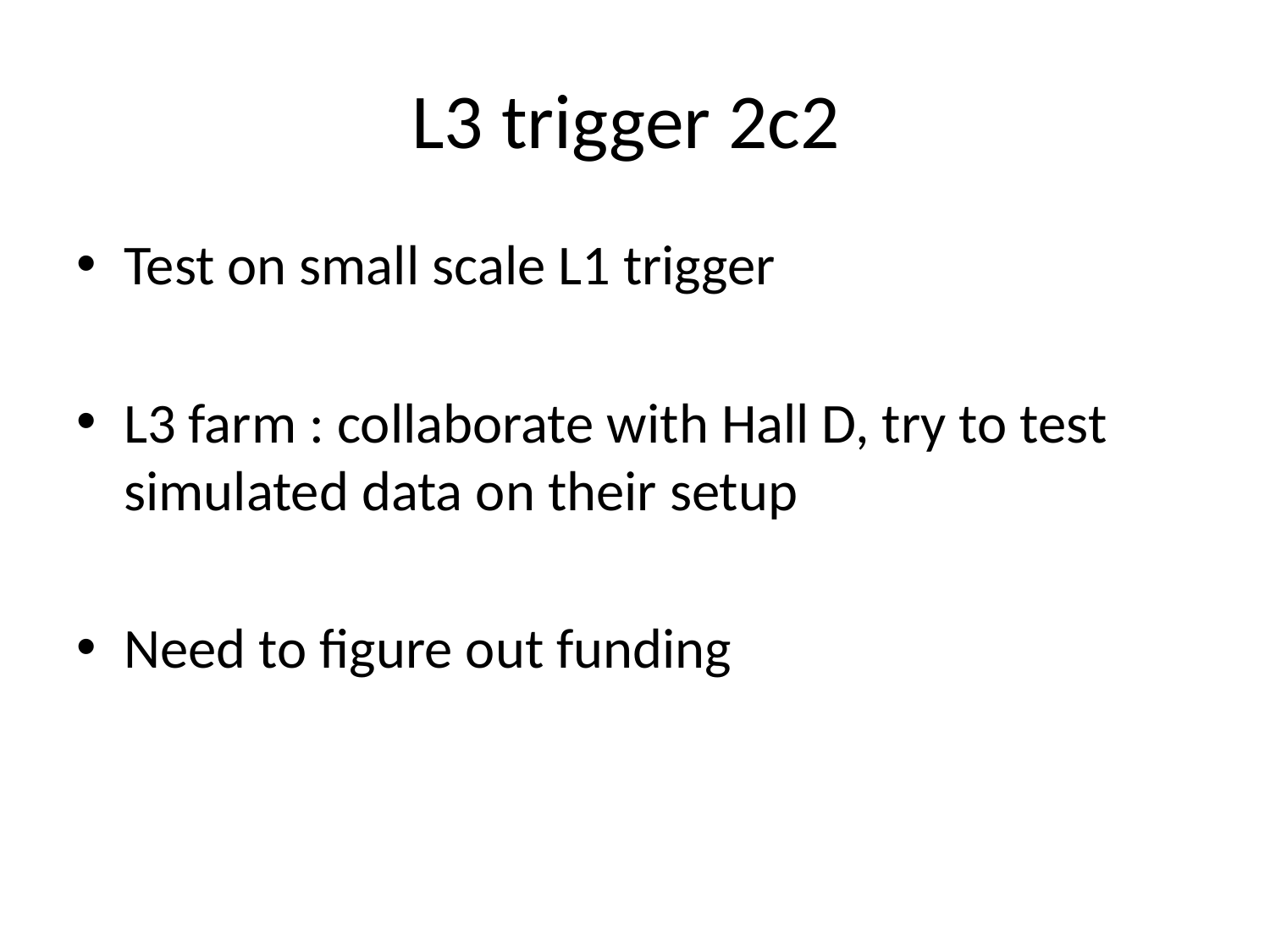

# L3 trigger 2c2
Test on small scale L1 trigger

L3 farm : collaborate with Hall D, try to test simulated data on their setup

Need to figure out funding